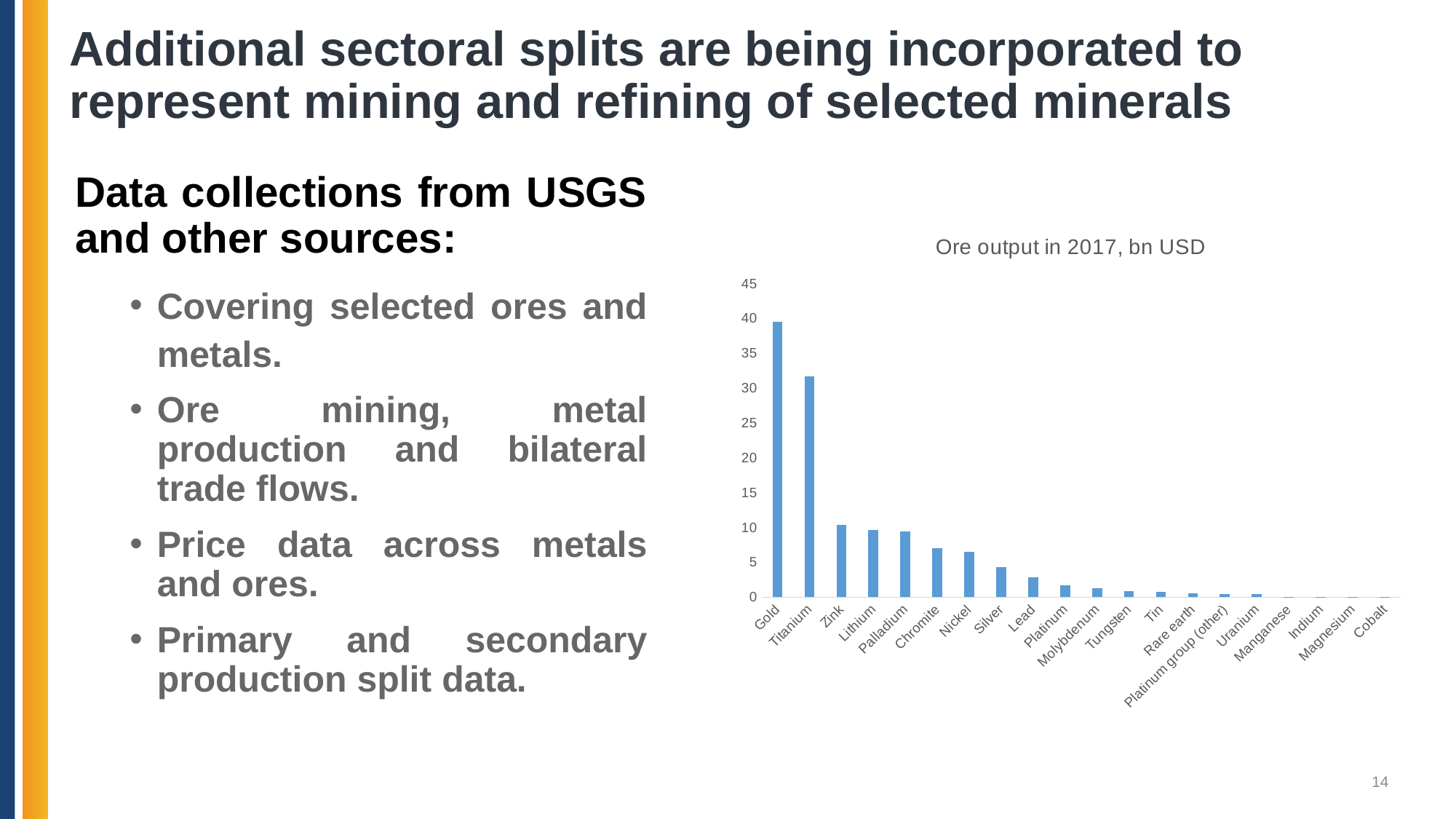

# Additional sectoral splits are being incorporated to represent mining and refining of selected minerals
Data collections from USGS and other sources:
Covering selected ores and metals.
Ore mining, metal production and bilateral trade flows.
Price data across metals and ores.
Primary and secondary production split data.

### Chart:

| Category | Ore output in 2017, bn USD |
|---|---|
| Gold | 39.516 |
| Titanium | 31.684 |
| Zink | 10.4122 |
| Lithium | 9.614 |
| Palladium | 9.4861 |
| Chromite | 7.0853 |
| Nickel | 6.572100000000001 |
| Silver | 4.3273 |
| Lead | 2.8799 |
| Platinum | 1.7079000000000002 |
| Molybdenum | 1.299 |
| Tungsten | 0.8472000000000001 |
| Tin | 0.797 |
| Rare earth | 0.602 |
| Platinum group (other) | 0.4661 |
| Uranium | 0.43189999999999995 |
| Manganese | 0.084 |
| Indium | 0.0765 |
| Magnesium | 0.071 |
| Cobalt | 0.0318 |
14